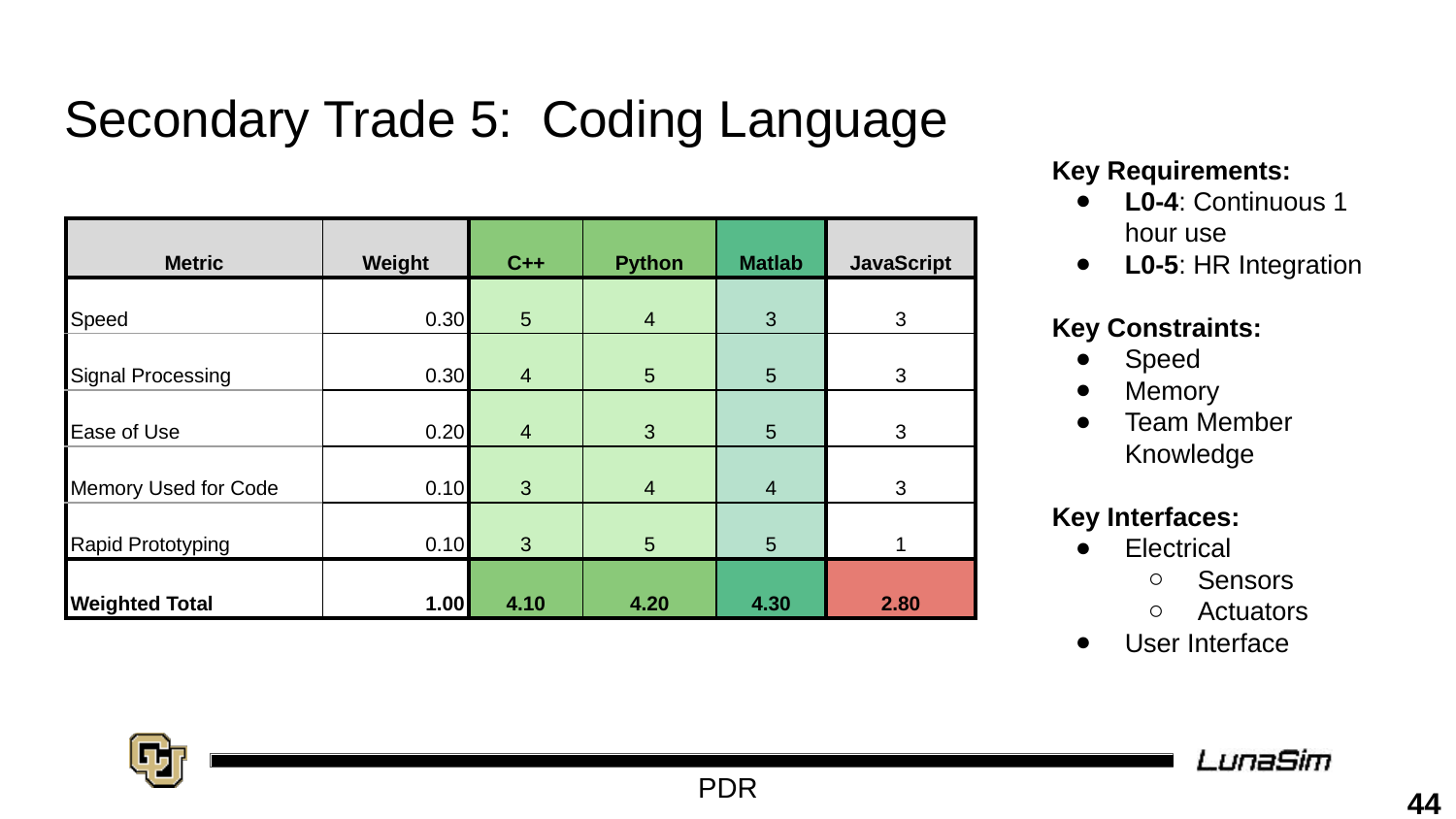

# Secondary Trade 5:  Coding Language
Key Requirements:
L0-4: Continuous 1 hour use
L0-5: HR Integration

Key Constraints:
Speed
Memory
Team Member Knowledge

Key Interfaces:
Electrical
Sensors
Actuators
User Interface
| Metric | Weight | C++ | Python | Matlab | JavaScript |
| --- | --- | --- | --- | --- | --- |
| Speed | 0.30 | 5 | 4 | 3 | 3 |
| Signal Processing | 0.30 | 4 | 5 | 5 | 3 |
| Ease of Use | 0.20 | 4 | 3 | 5 | 3 |
| Memory Used for Code | 0.10 | 3 | 4 | 4 | 3 |
| Rapid Prototyping | 0.10 | 3 | 5 | 5 | 1 |
| Weighted Total | 1.00 | 4.10 | 4.20 | 4.30 | 2.80 |
44